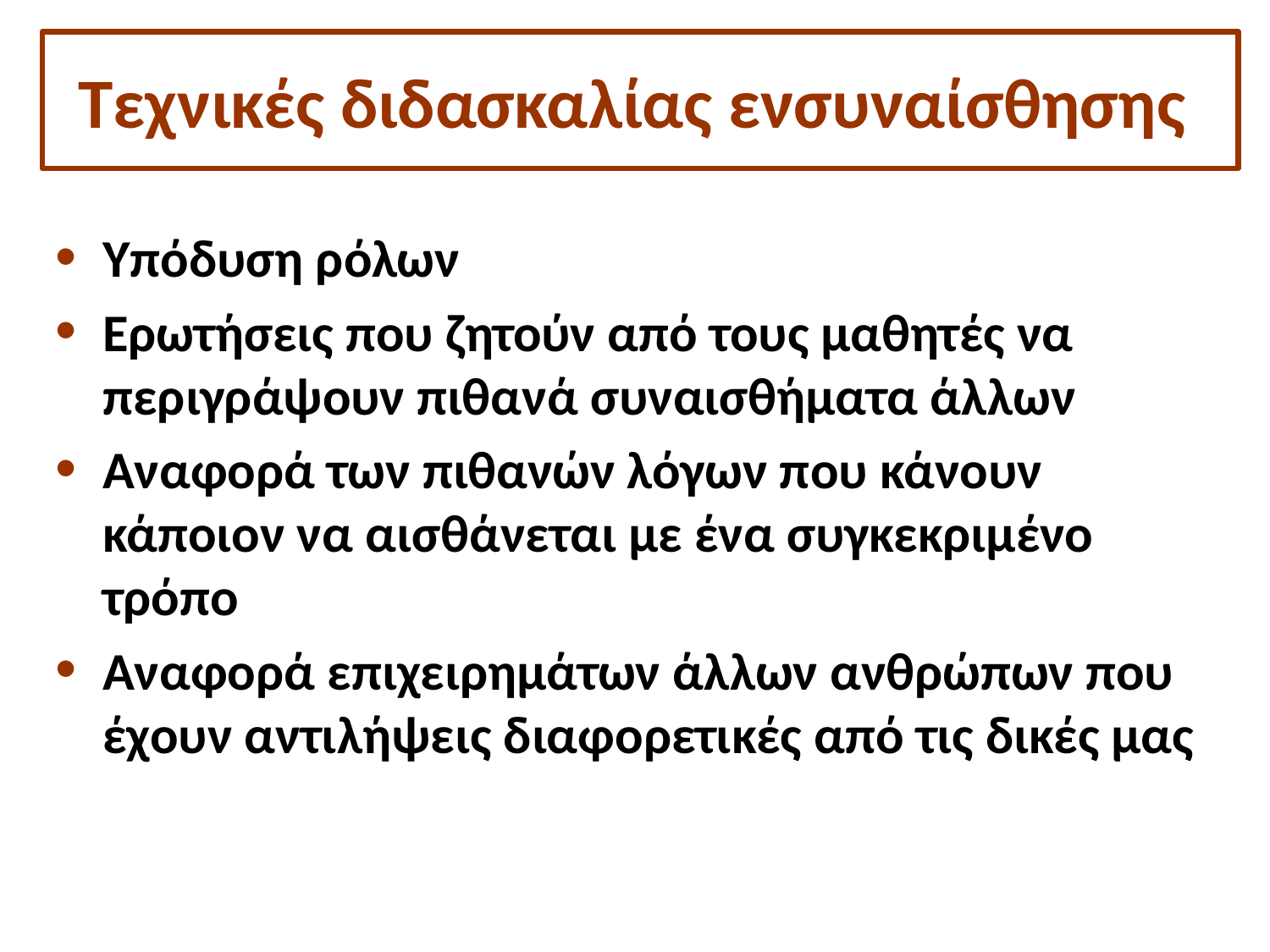

# Τεχνικές διδασκαλίας ενσυναίσθησης
Υπόδυση ρόλων
Ερωτήσεις που ζητούν από τους μαθητές να περιγράψουν πιθανά συναισθήματα άλλων
Αναφορά των πιθανών λόγων που κάνουν κάποιον να αισθάνεται με ένα συγκεκριμένο τρόπο
Αναφορά επιχειρημάτων άλλων ανθρώπων που έχουν αντιλήψεις διαφορετικές από τις δικές μας